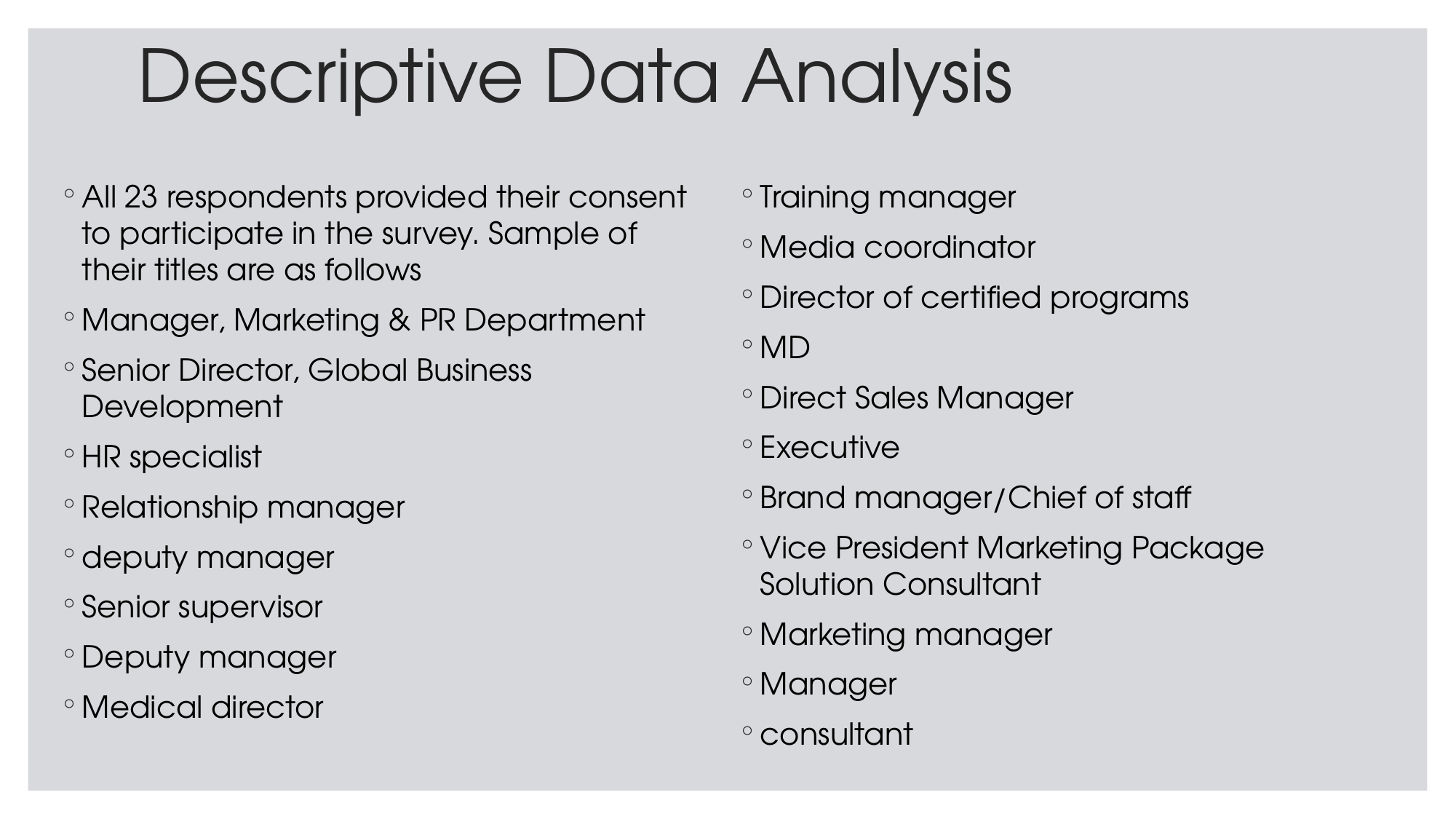

# Descriptive Data Analysis
All 23 respondents provided their consent to participate in the survey. Sample of their titles are as follows
Manager, Marketing & PR Department
Senior Director, Global Business Development
HR specialist
Relationship manager
deputy manager
Senior supervisor
Deputy manager
Medical director

Training manager
Media coordinator
Director of certified programs
MD
Direct Sales Manager
Executive
Brand manager/Chief of staff
Vice President Marketing Package Solution Consultant
Marketing manager
Manager
consultant